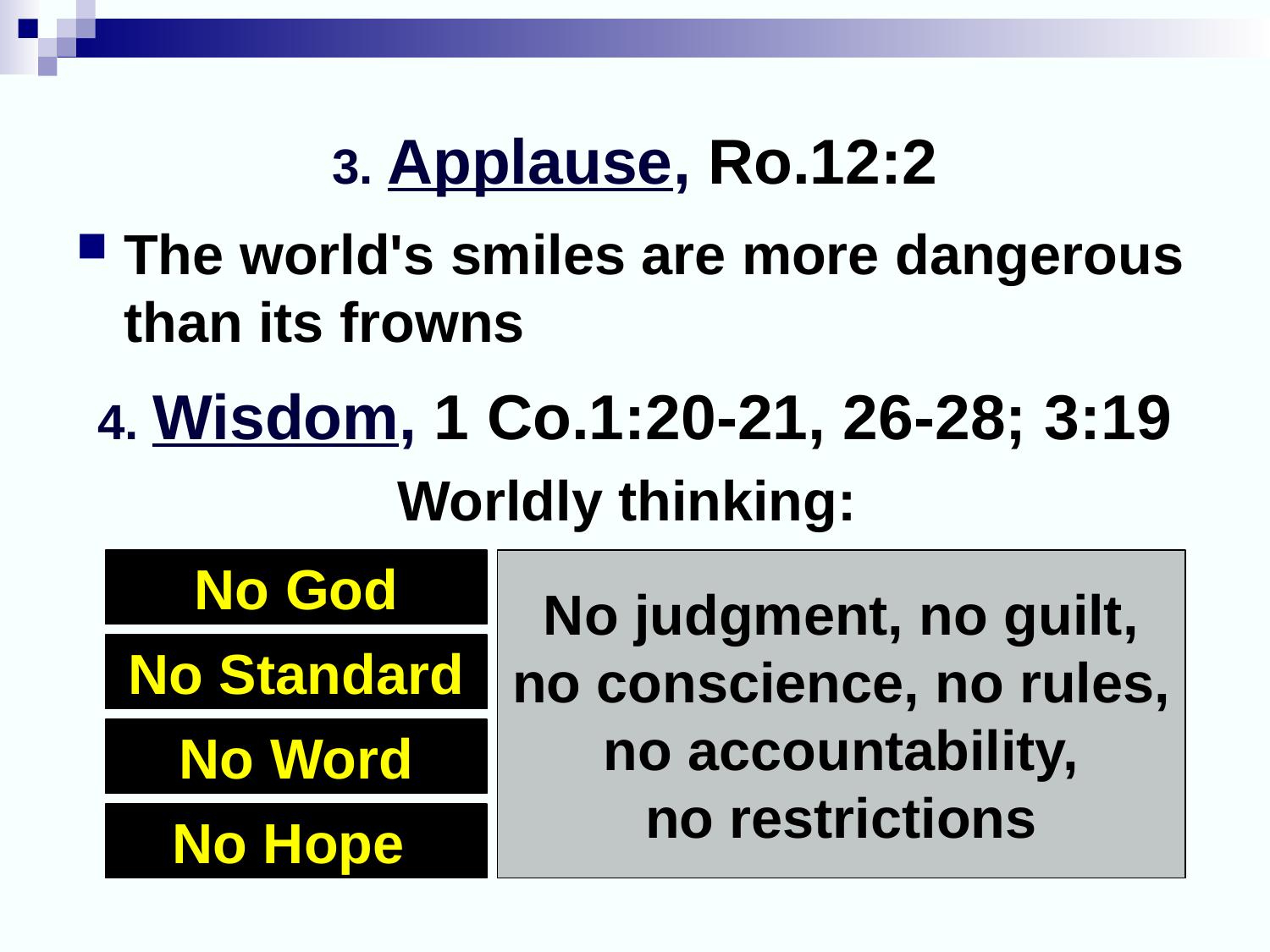

# 3. Applause, Ro.12:2
The world's smiles are more dangerous than its frowns
4. Wisdom, 1 Co.1:20-21, 26-28; 3:19
Worldly thinking:
No God
No judgment, no guilt, no conscience, no rules, no accountability,
no restrictions
No Standard
No Word
No Hope